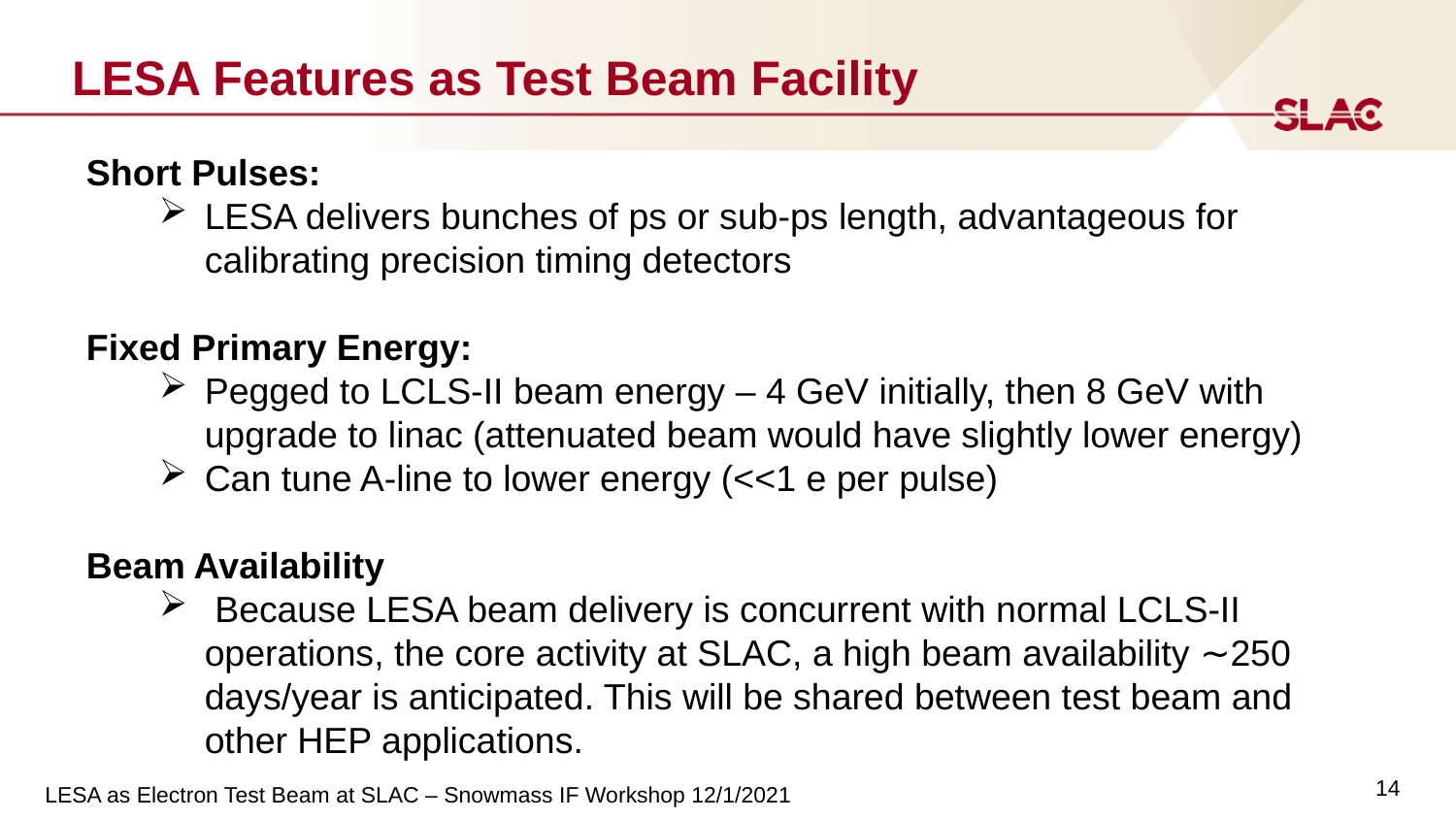

# LESA Features as Test Beam Facility
Short Pulses:
LESA delivers bunches of ps or sub-ps length, advantageous for calibrating precision timing detectors
Fixed Primary Energy:
Pegged to LCLS-II beam energy – 4 GeV initially, then 8 GeV with
upgrade to linac (attenuated beam would have slightly lower energy)
Can tune A-line to lower energy (<<1 e per pulse)
Beam Availability
 Because LESA beam delivery is concurrent with normal LCLS-II operations, the core activity at SLAC, a high beam availability ∼250 days/year is anticipated. This will be shared between test beam and other HEP applications.
14
LESA as Electron Test Beam at SLAC – Snowmass IF Workshop 12/1/2021